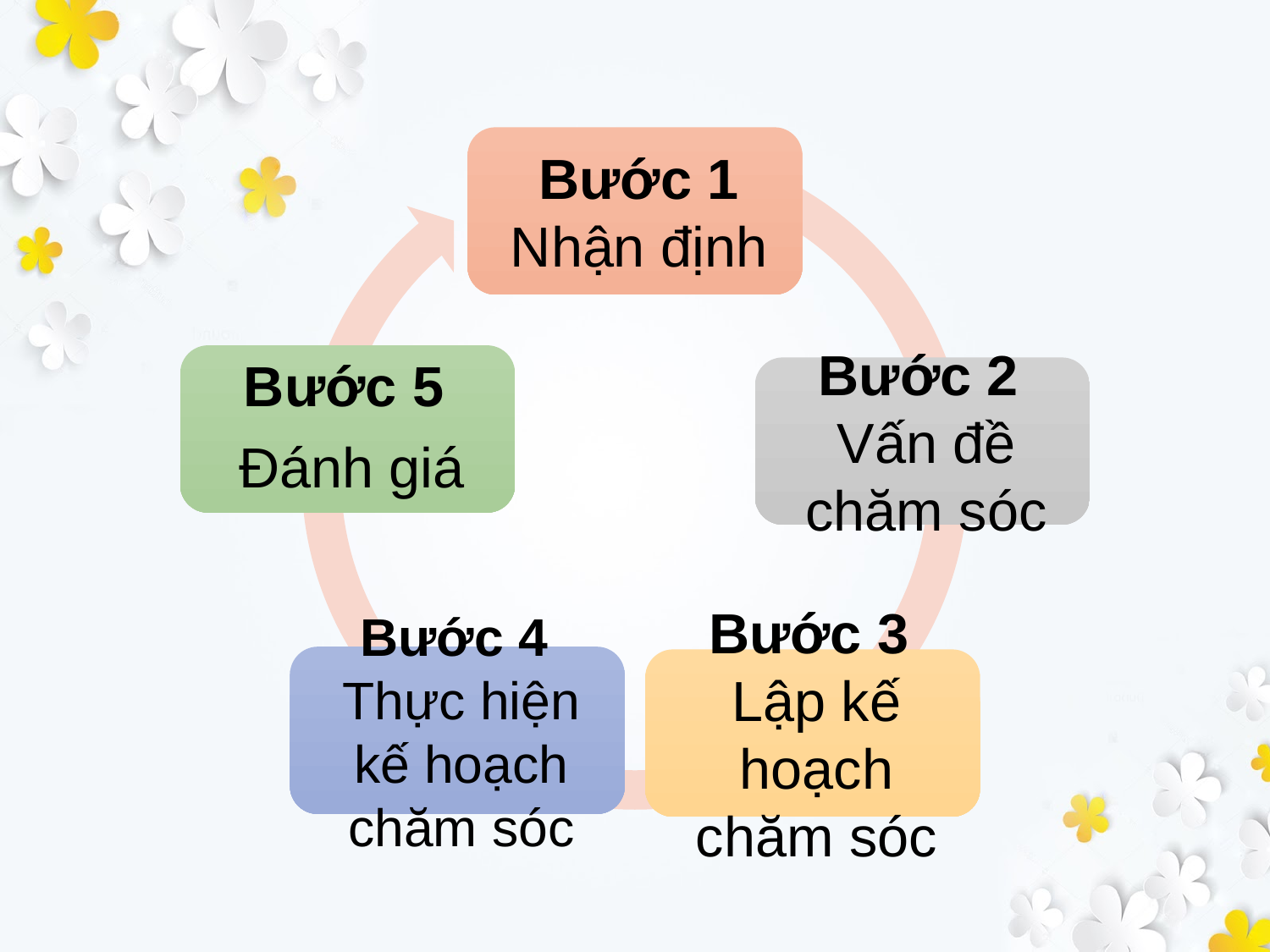

Bước 1
Nhận định
Bước 2
Vấn đề chăm sóc
Bước 3
Lập kế hoạch chăm sóc
Bước 4
Thực hiện kế hoạch chăm sóc
Bước 5
Đánh giá